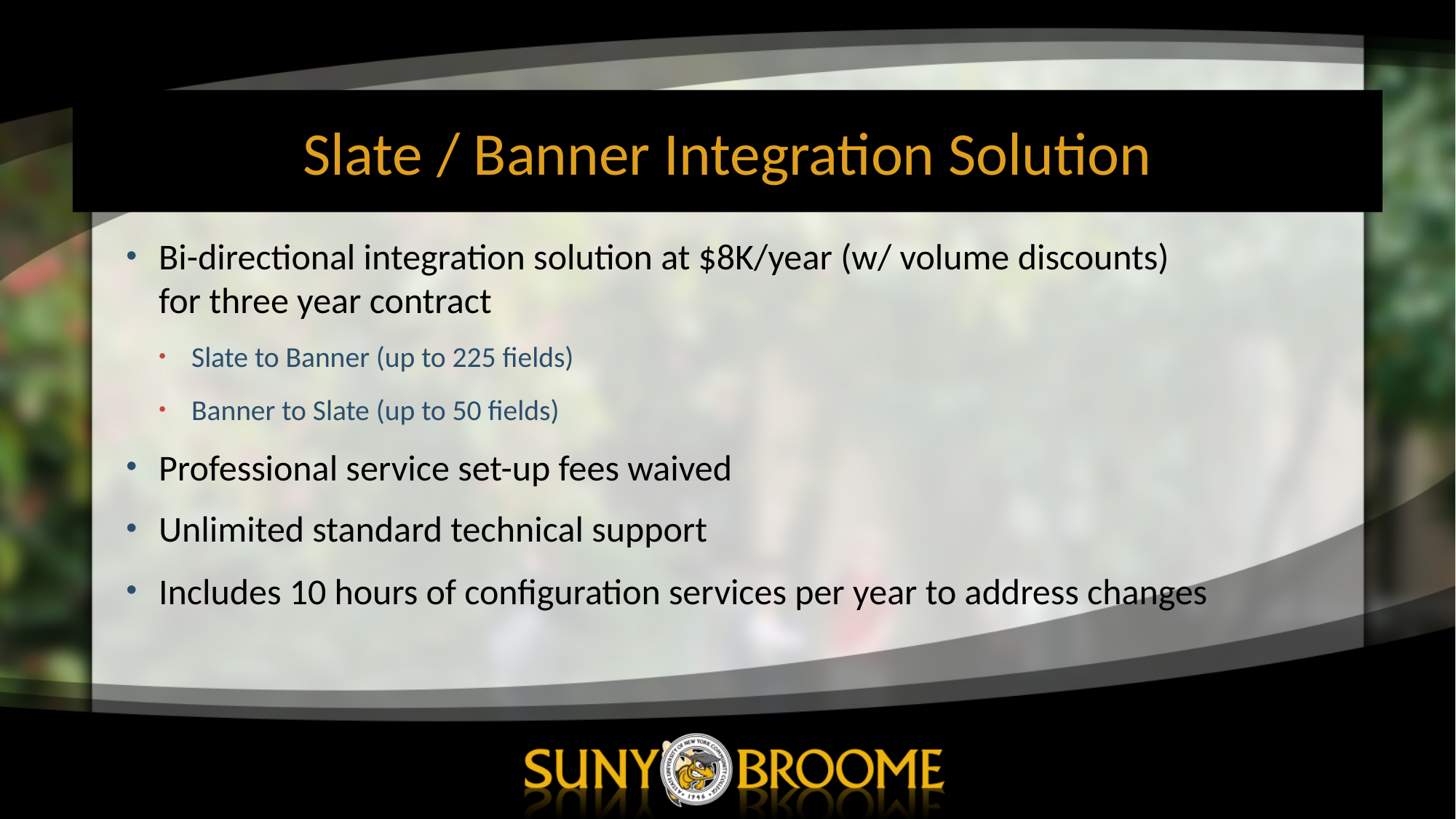

# Slate / Banner Integration Solution
Bi-directional integration solution at $8K/year (w/ volume discounts) for three year contract
Slate to Banner (up to 225 fields)
Banner to Slate (up to 50 fields)
Professional service set-up fees waived
Unlimited standard technical support
Includes 10 hours of configuration services per year to address changes